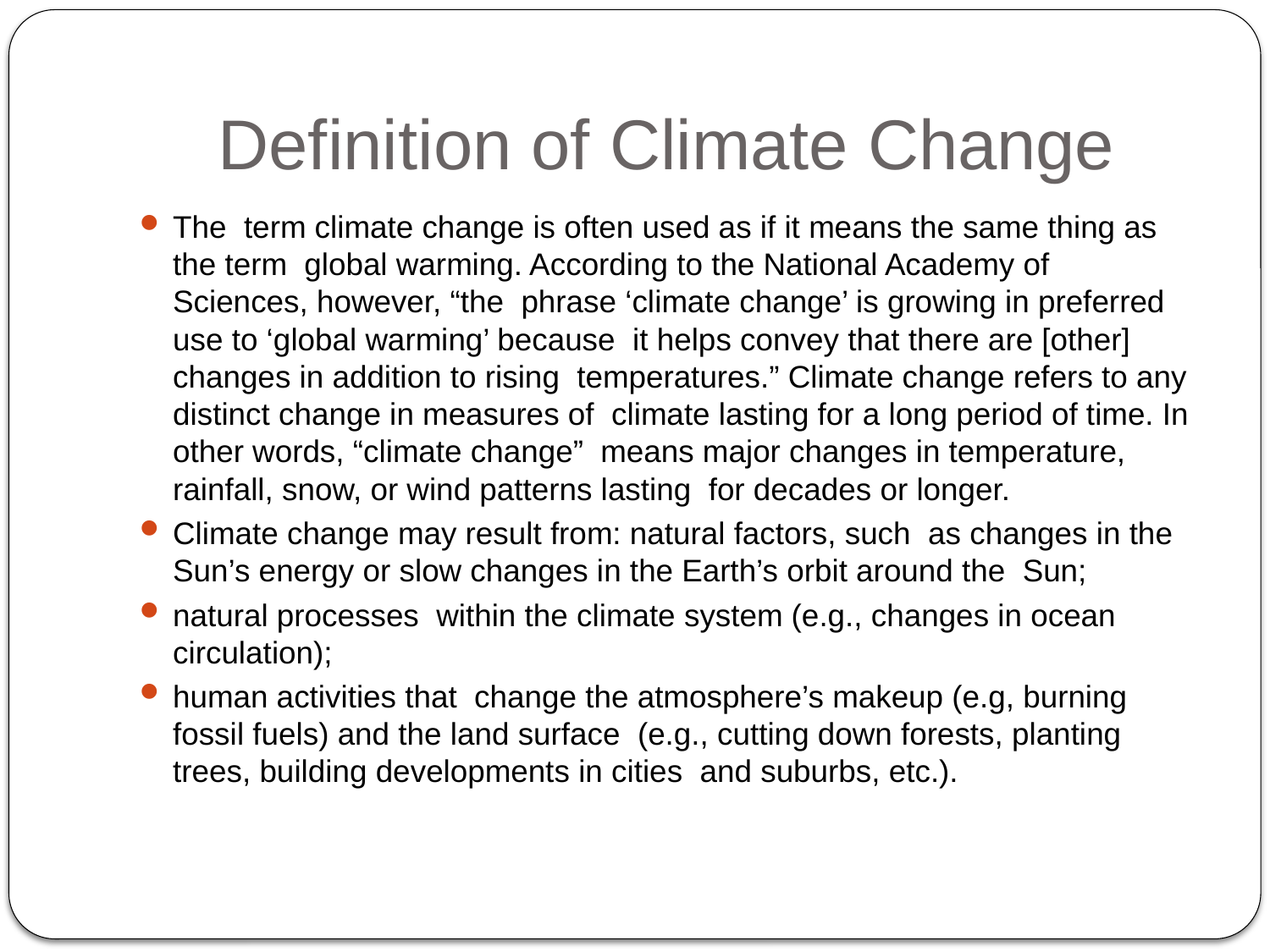

# Definition of Climate Change
The  term climate change is often used as if it means the same thing as the term  global warming. According to the National Academy of Sciences, however, “the  phrase ‘climate change’ is growing in preferred use to ‘global warming’ because  it helps convey that there are [other] changes in addition to rising  temperatures.” Climate change refers to any distinct change in measures of  climate lasting for a long period of time. In other words, “climate change”  means major changes in temperature, rainfall, snow, or wind patterns lasting  for decades or longer.
Climate change may result from: natural factors, such  as changes in the Sun’s energy or slow changes in the Earth’s orbit around the  Sun;
natural processes  within the climate system (e.g., changes in ocean circulation);
human activities that  change the atmosphere’s makeup (e.g, burning fossil fuels) and the land surface  (e.g., cutting down forests, planting trees, building developments in cities  and suburbs, etc.).